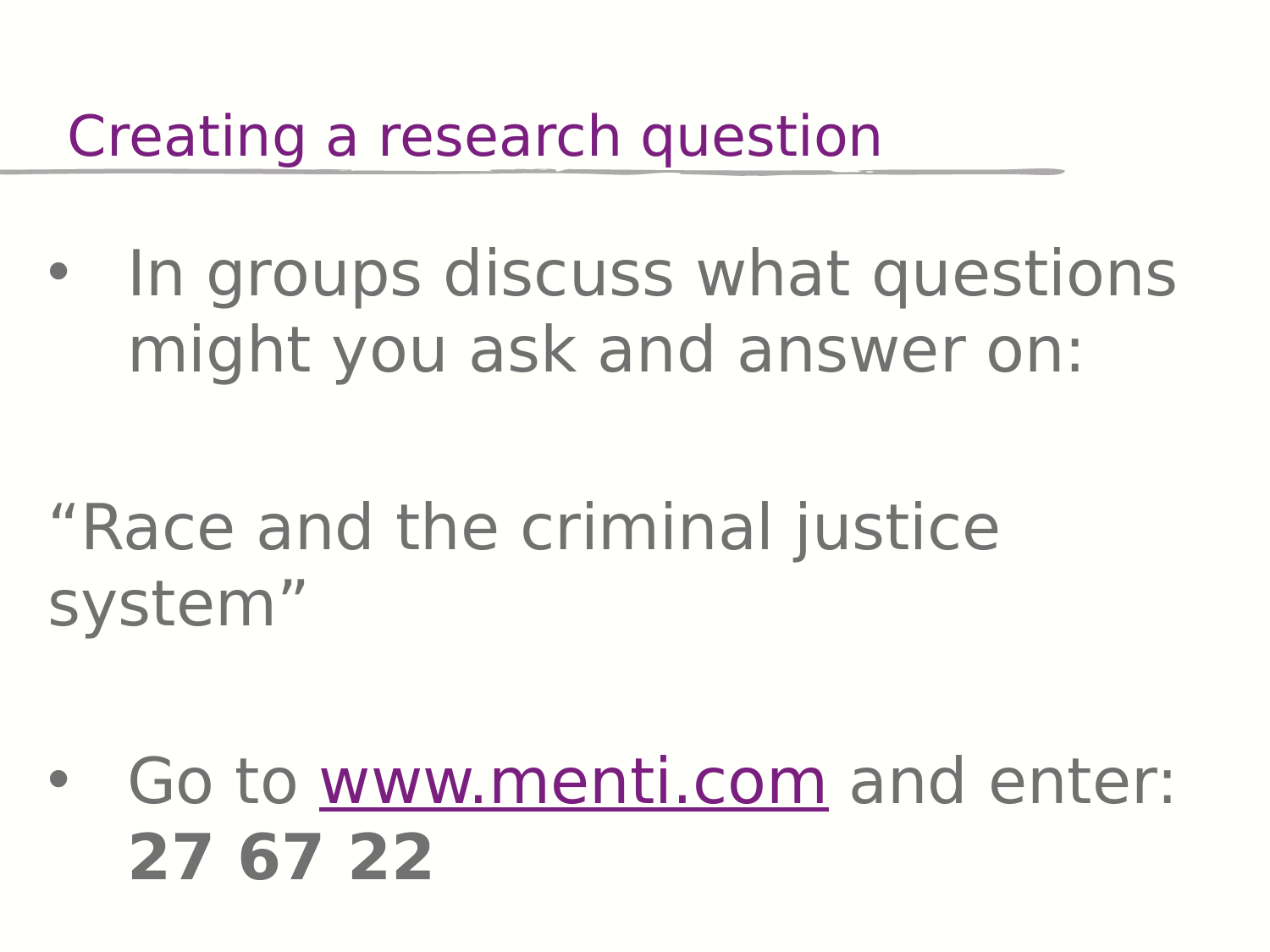

Creating a research question
In groups discuss what questions might you ask and answer on:

“Race and the criminal justice system”

Go to www.menti.com and enter: 27 67 22